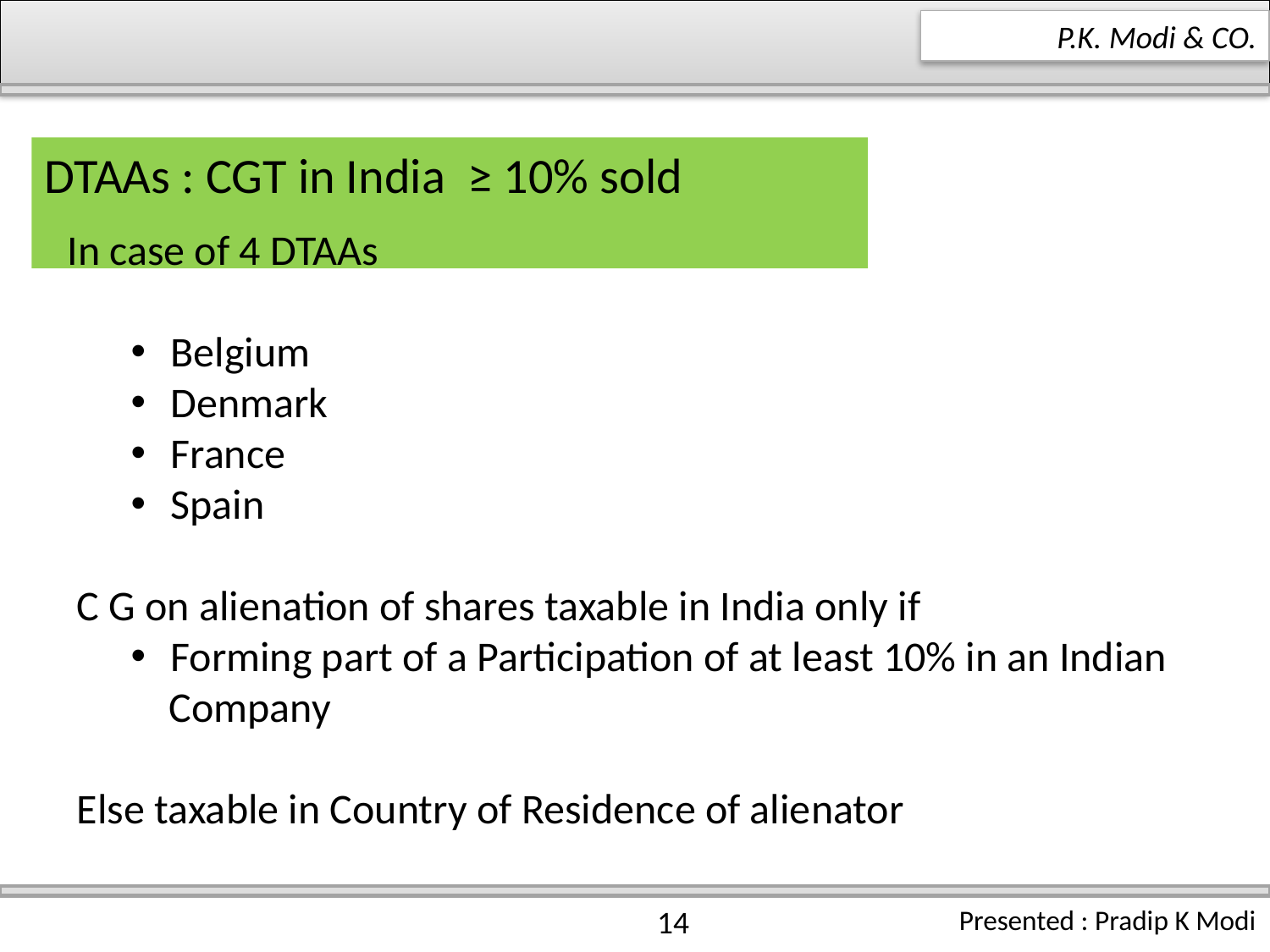

P.K. Modi & CO.

DTAAs : CGT in India  ≥ 10% sold

In case of 4 DTAAs

Belgium
Denmark
France
Spain

 C G on alienation of shares taxable in India only if
Forming part of a Participation of at least 10% in an Indian
    Company

 Else taxable in Country of Residence of alienator

14
Presented : Pradip K Modi